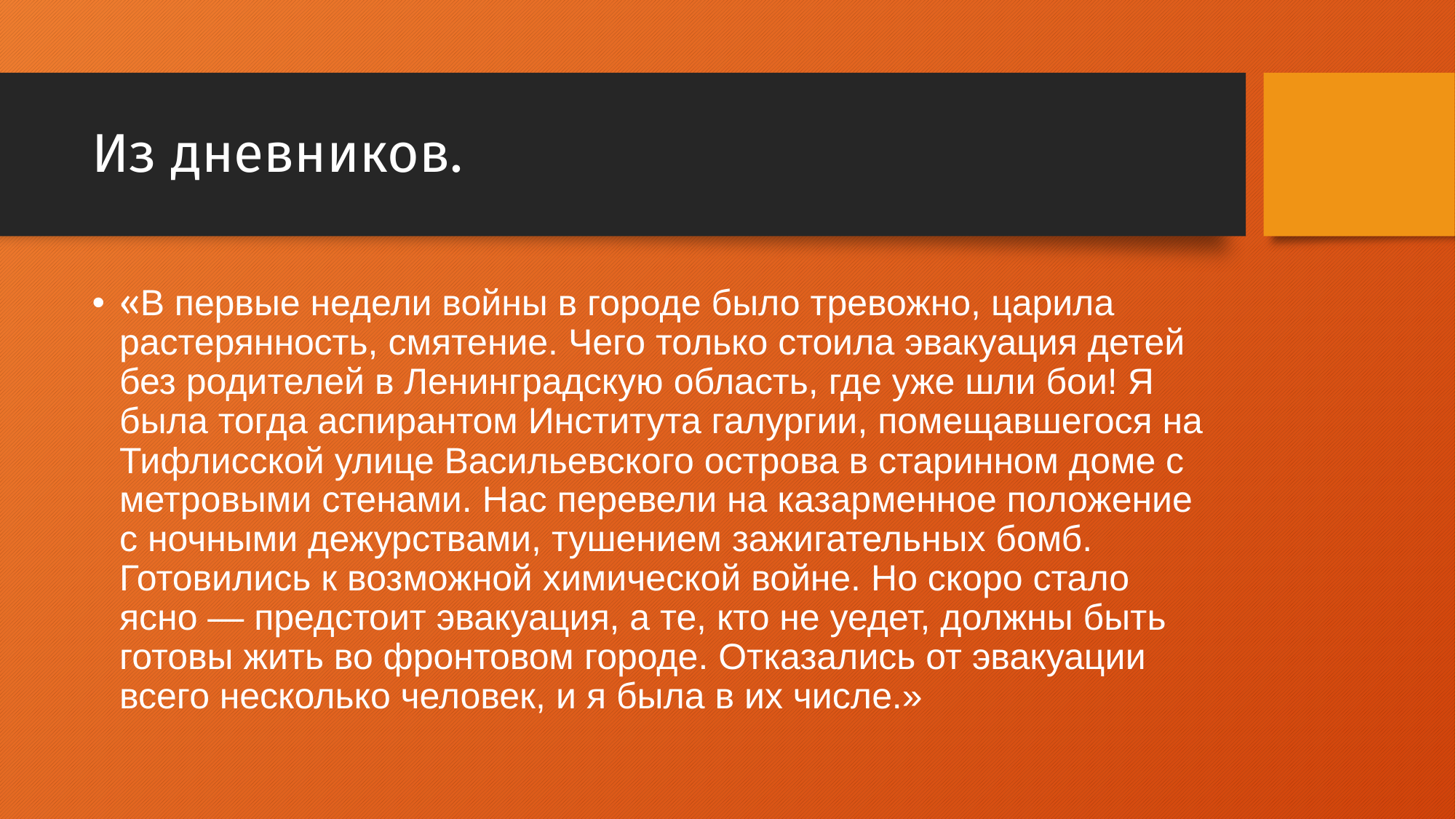

# Из дневников.
«В первые недели войны в городе было тревожно, царила растерянность, смятение. Чего только стоила эвакуация детей без родителей в Ленинградскую область, где уже шли бои! Я была тогда аспирантом Института галургии, помещавшегося на Тифлисской улице Васильевского острова в старинном доме с метровыми стенами. Нас перевели на казарменное положение с ночными дежурствами, тушением зажигательных бомб. Готовились к возможной химической войне. Но скоро стало ясно — предстоит эвакуация, а те, кто не уедет, должны быть готовы жить во фронтовом городе. Отказались от эвакуации всего несколько человек, и я была в их числе.»